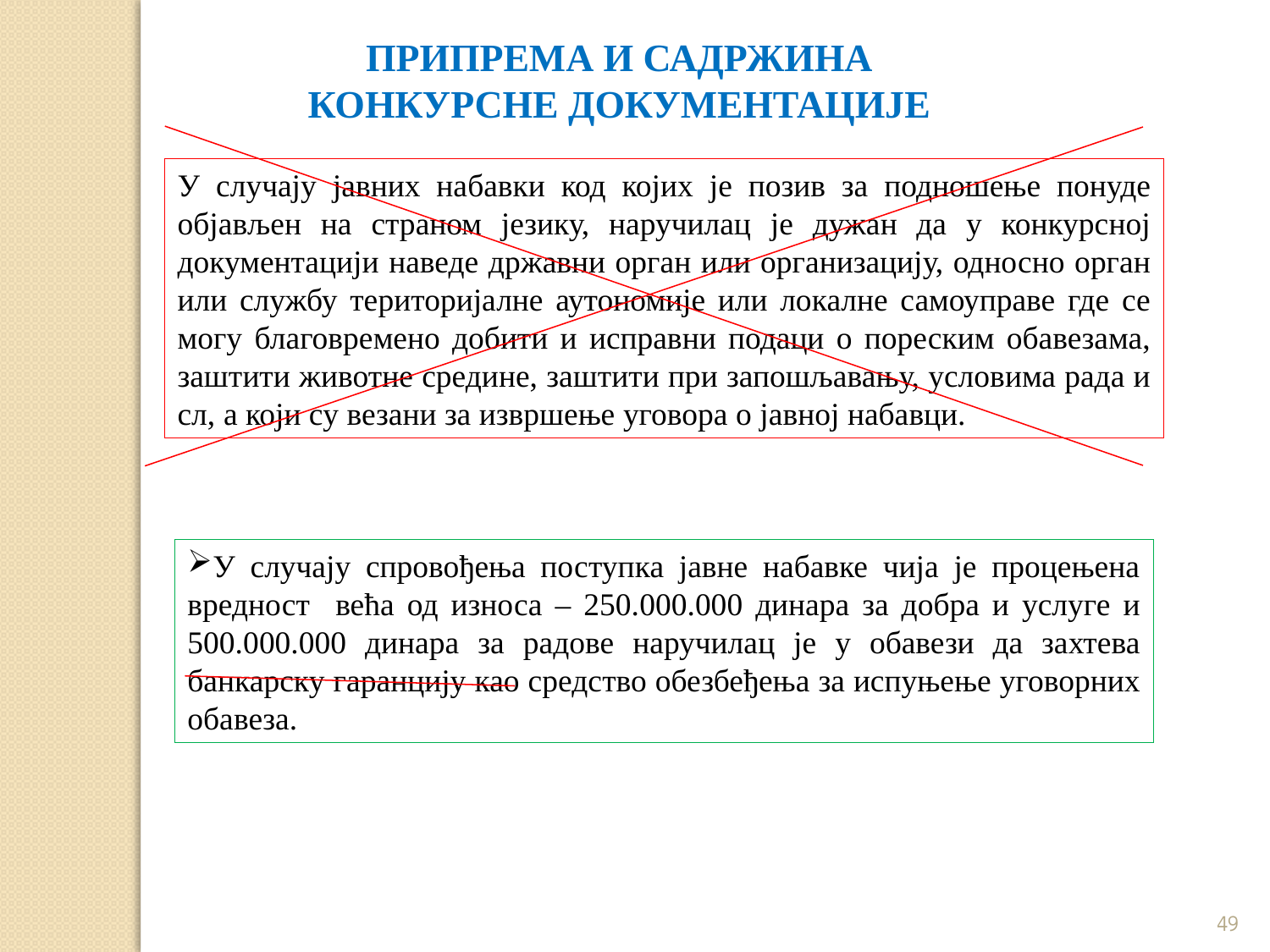

ПРИПРЕМА И САДРЖИНА
КОНКУРСНЕ ДОКУМЕНТАЦИЈЕ
У случају јавних набавки код којих је позив за подношење понуде објављен на страном језику, наручилац је дужан да у конкурсној документацији наведе државни орган или организацију, односно орган или службу територијалне аутономије или локалне самоуправе где се могу благовремено добити и исправни подаци о пореским обавезама, заштити животне средине, заштити при запошљавању, условима рада и сл, а који су везани за извршење уговора о јавној набавци.
У случају спровођења поступка јавне набавке чија је процењена вредност  већа од износа – 250.000.000 динара за добра и услуге и 500.000.000 динара за радове наручилац је у обавези да захтева банкарску гаранцију као средство обезбеђења за испуњење уговорних обавеза.
49